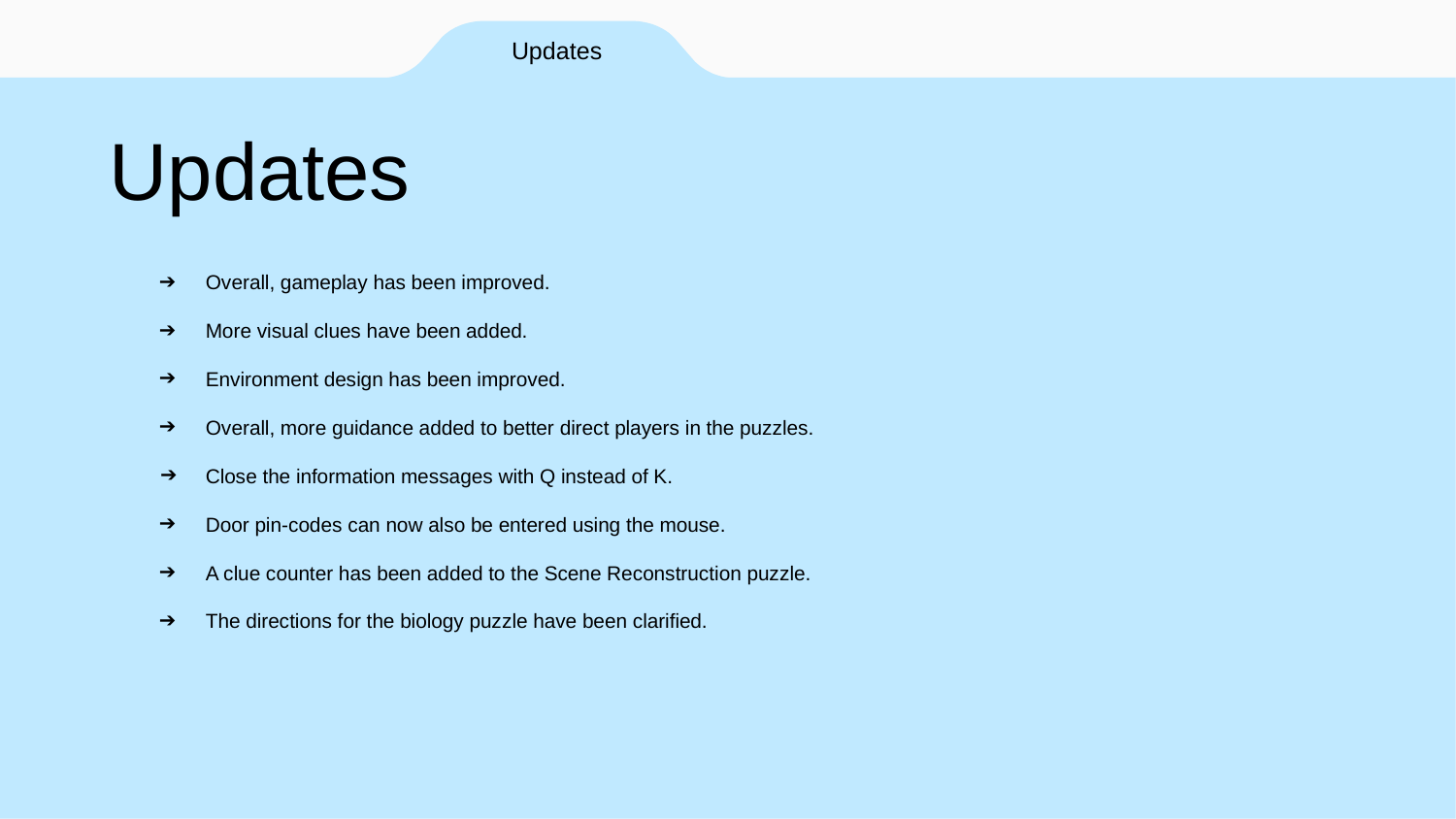

Updates
Updates
Overall, gameplay has been improved.
More visual clues have been added.
Environment design has been improved.
Overall, more guidance added to better direct players in the puzzles.
Close the information messages with Q instead of K.
Door pin-codes can now also be entered using the mouse.
A clue counter has been added to the Scene Reconstruction puzzle.
The directions for the biology puzzle have been clarified.